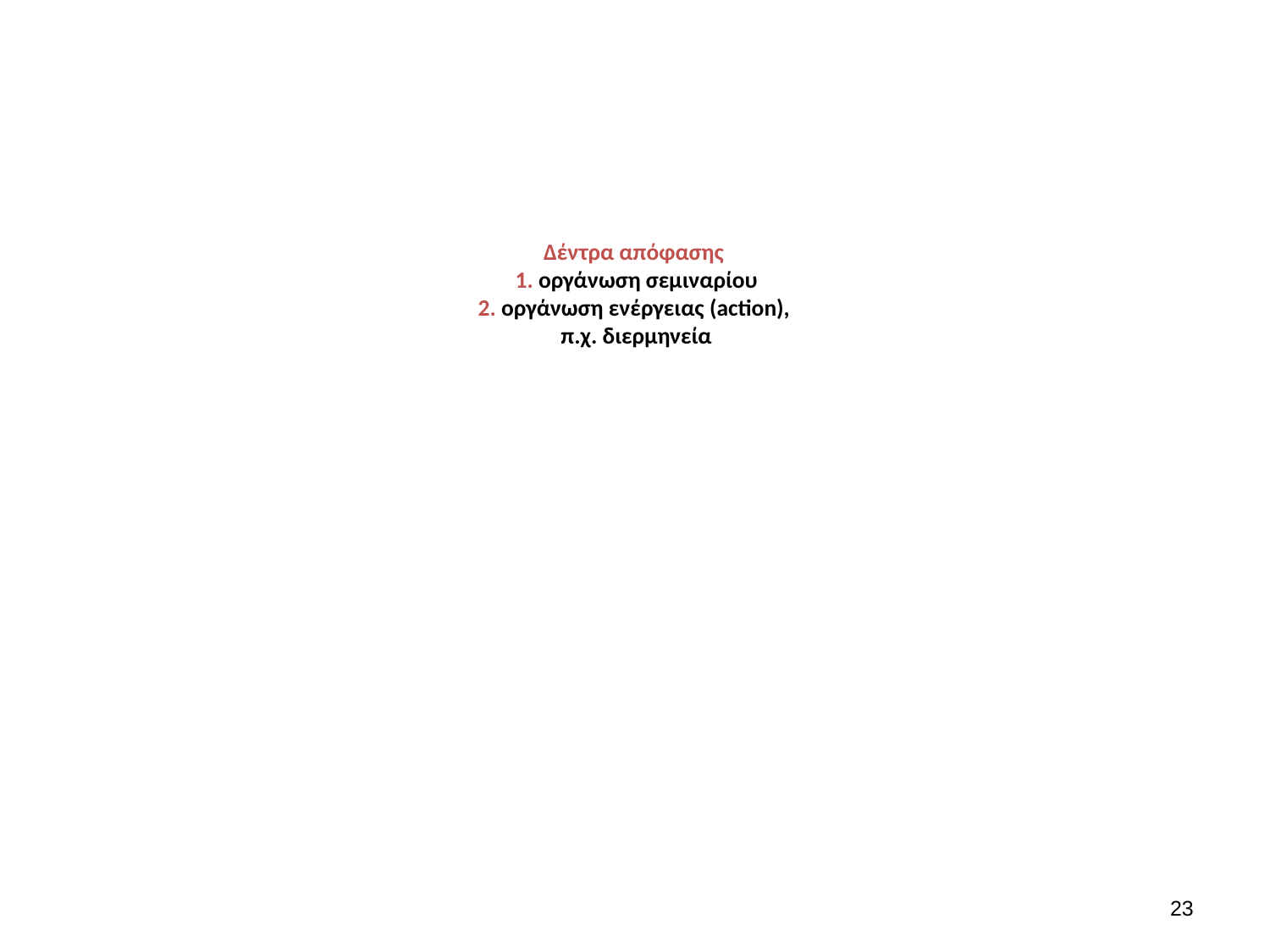

# Δέντρα απόφασης 1. οργάνωση σεμιναρίου 2. οργάνωση ενέργειας (action), π.χ. διερμηνεία
23